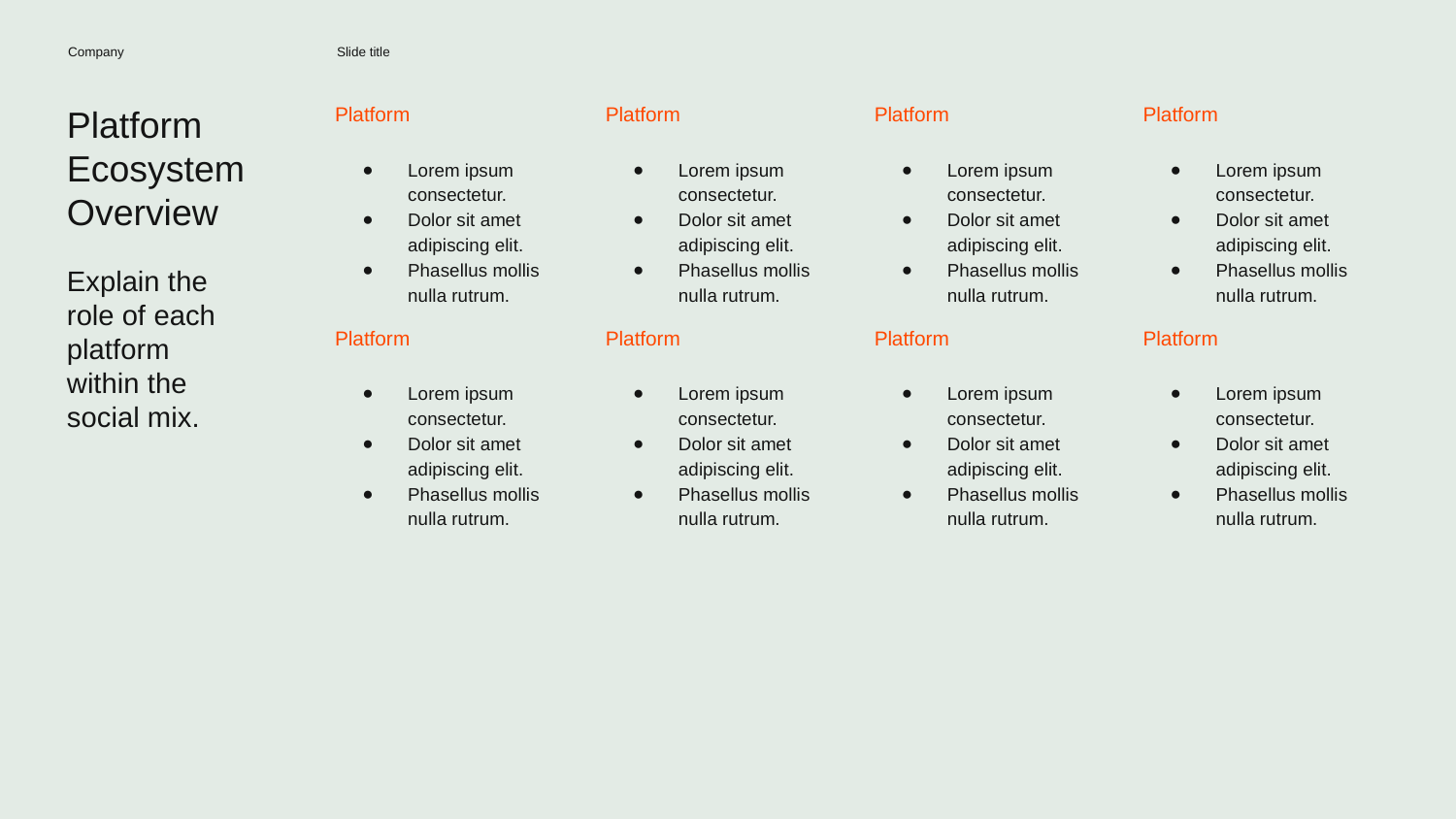

Company
Slide title
Platform Ecosystem Overview
Platform
Platform
Platform
Platform
Lorem ipsum consectetur.
Dolor sit amet adipiscing elit.
Phasellus mollis nulla rutrum.
Lorem ipsum consectetur.
Dolor sit amet adipiscing elit.
Phasellus mollis nulla rutrum.
Lorem ipsum consectetur.
Dolor sit amet adipiscing elit.
Phasellus mollis nulla rutrum.
Lorem ipsum consectetur.
Dolor sit amet adipiscing elit.
Phasellus mollis nulla rutrum.
Explain the role of each platform within the social mix.
Platform
Platform
Platform
Platform
Lorem ipsum consectetur.
Dolor sit amet adipiscing elit.
Phasellus mollis nulla rutrum.
Lorem ipsum consectetur.
Dolor sit amet adipiscing elit.
Phasellus mollis nulla rutrum.
Lorem ipsum consectetur.
Dolor sit amet adipiscing elit.
Phasellus mollis nulla rutrum.
Lorem ipsum consectetur.
Dolor sit amet adipiscing elit.
Phasellus mollis nulla rutrum.